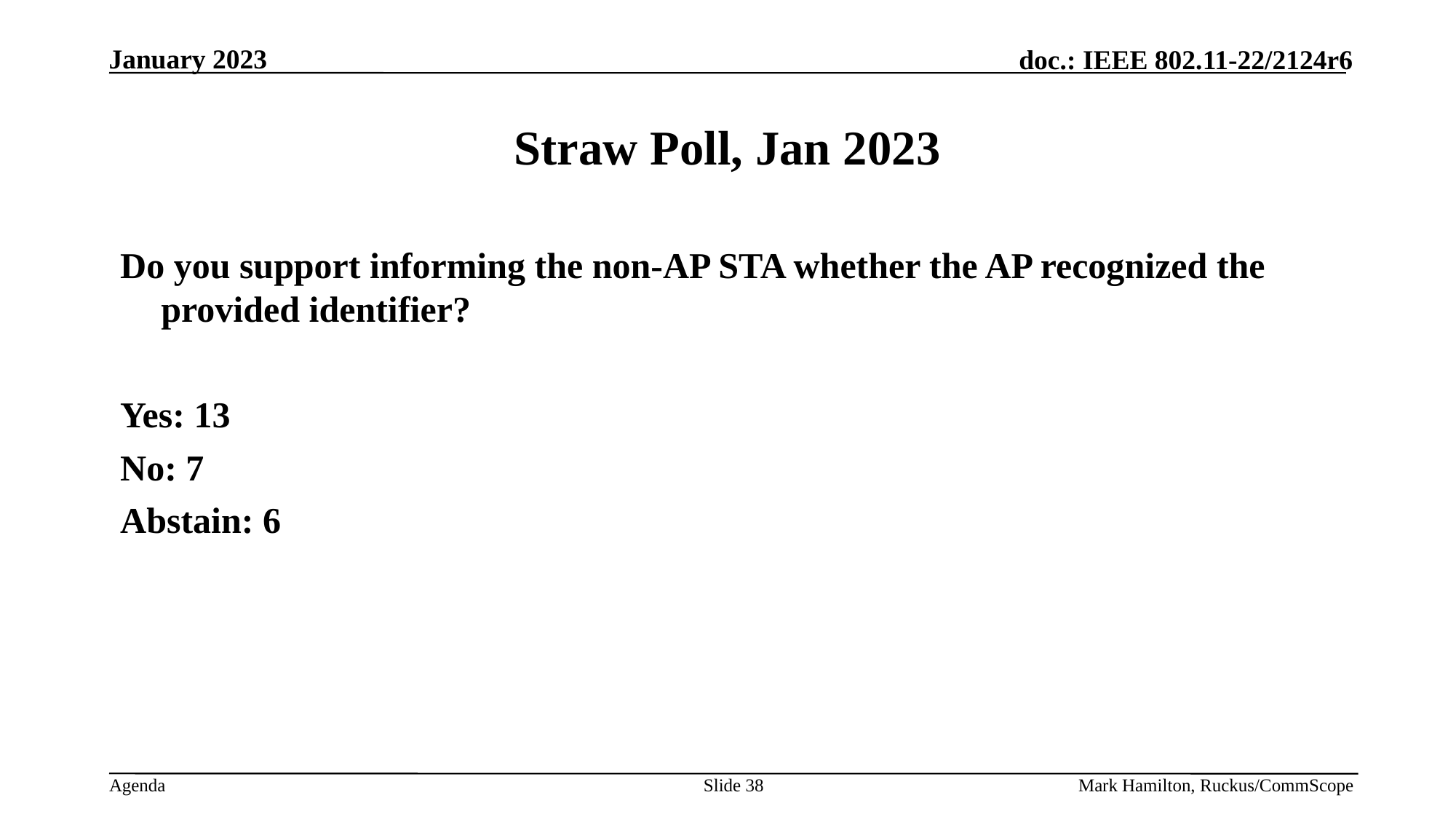

# Straw Poll, Jan 2023
Do you support informing the non-AP STA whether the AP recognized the provided identifier?

Yes: 13
No: 7
Abstain: 6
Slide 38